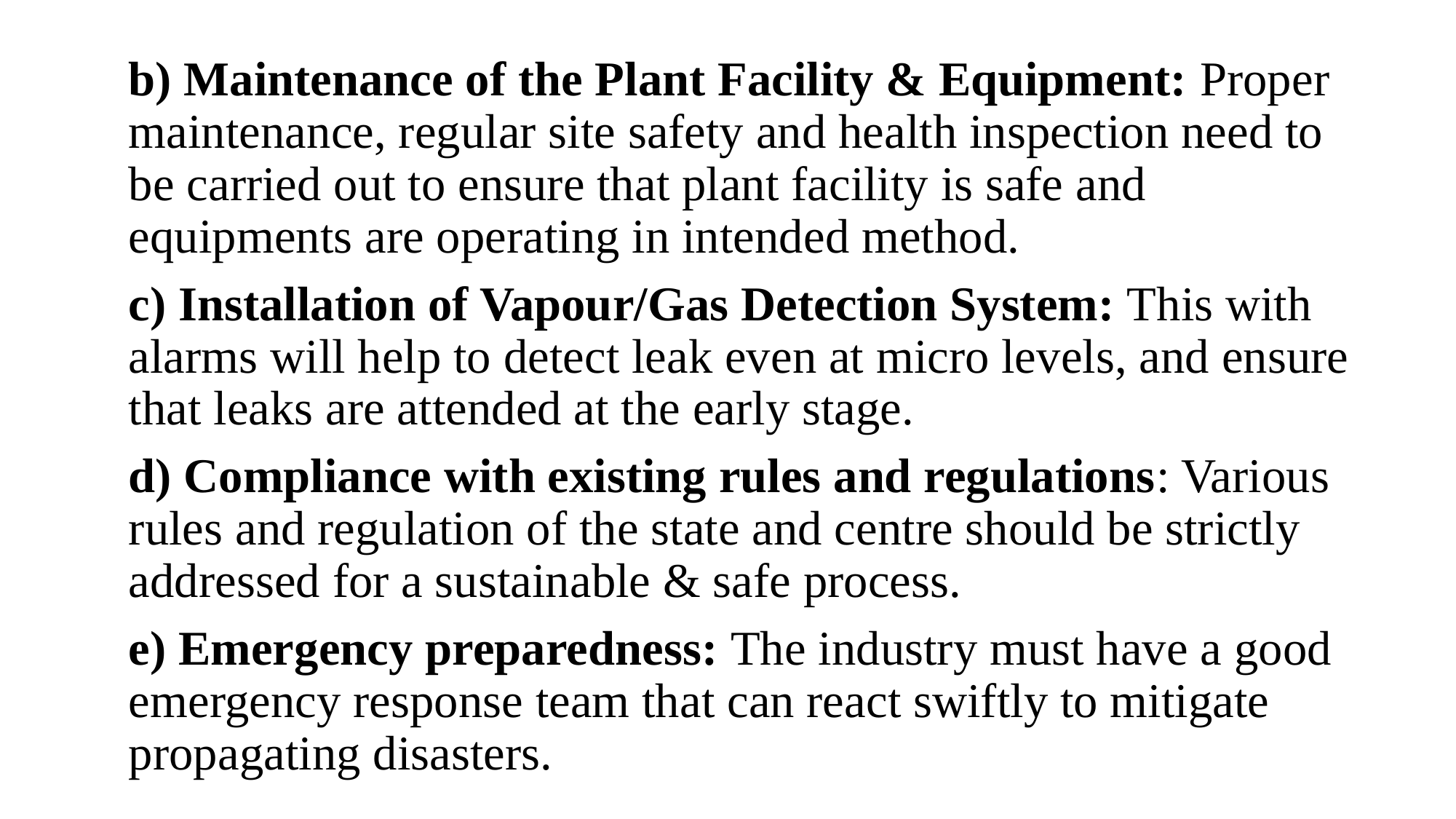

b) Maintenance of the Plant Facility & Equipment: Proper maintenance, regular site safety and health inspection need to be carried out to ensure that plant facility is safe and equipments are operating in intended method.
c) Installation of Vapour/Gas Detection System: This with alarms will help to detect leak even at micro levels, and ensure that leaks are attended at the early stage.
d) Compliance with existing rules and regulations: Various rules and regulation of the state and centre should be strictly addressed for a sustainable & safe process.
e) Emergency preparedness: The industry must have a good emergency response team that can react swiftly to mitigate propagating disasters.